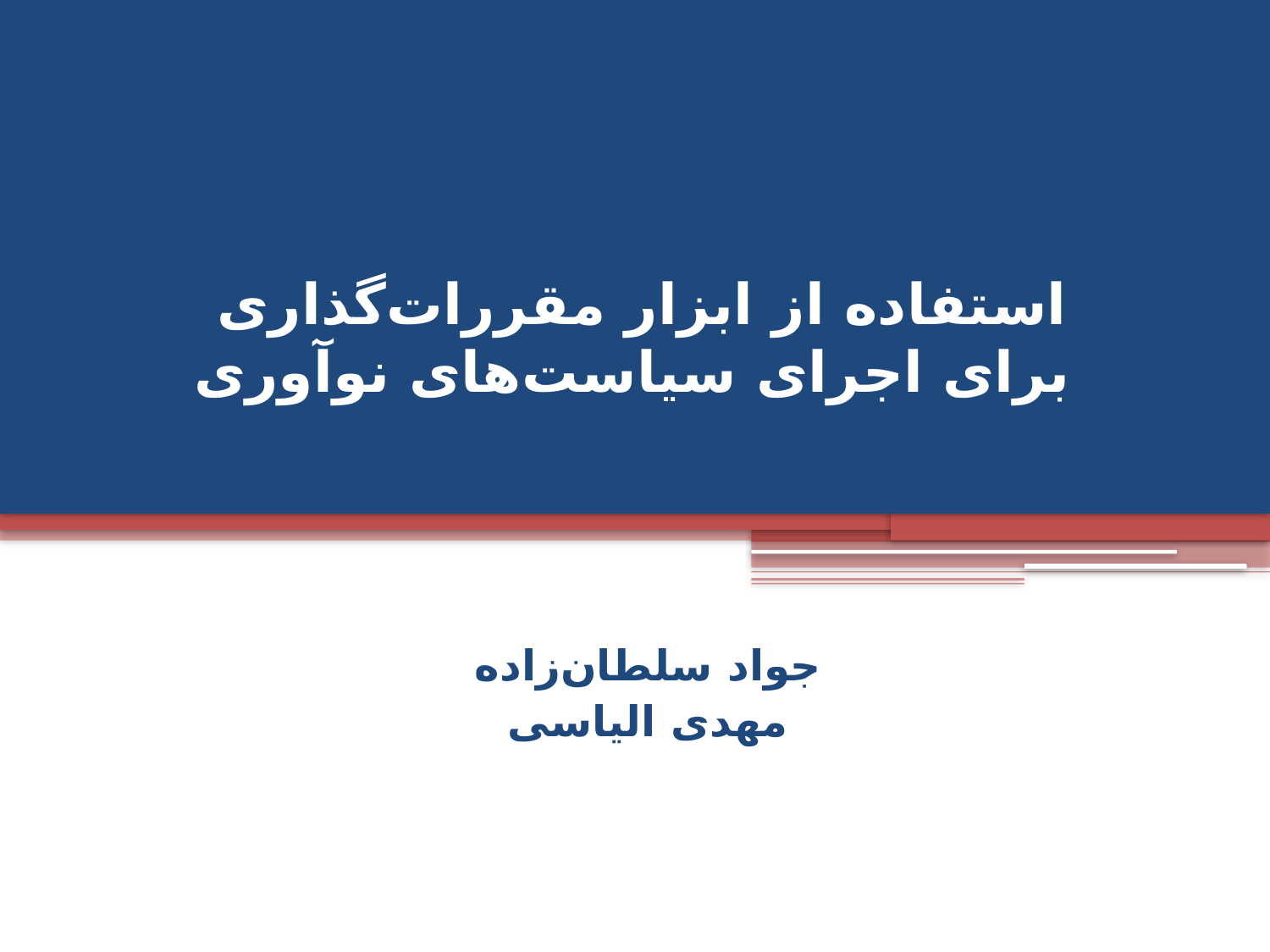

# استفاده از ابزار مقررات‌گذاری برای اجرای سیاست‌های نوآوری

جواد سلطان‌زاده
مهدی الیاسی